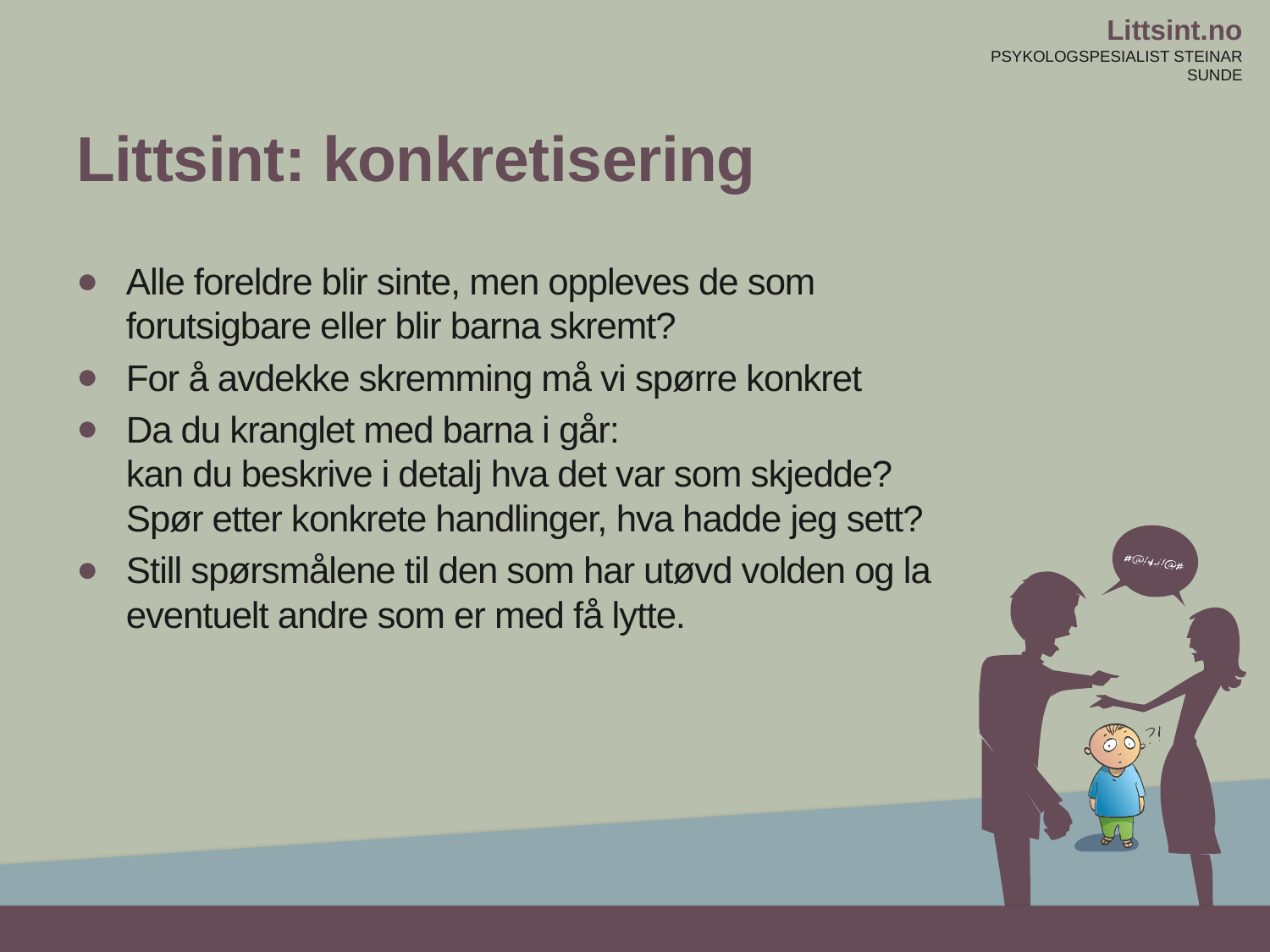

# Littsint: konkretisering
Alle foreldre blir sinte, men oppleves de som forutsigbare eller blir barna skremt?
For å avdekke skremming må vi spørre konkret
Da du kranglet med barna i går:
kan du beskrive i detalj hva det var som skjedde?
Spør etter konkrete handlinger, hva hadde jeg sett?
Still spørsmålene til den som har utøvd volden og la eventuelt andre som er med få lytte.